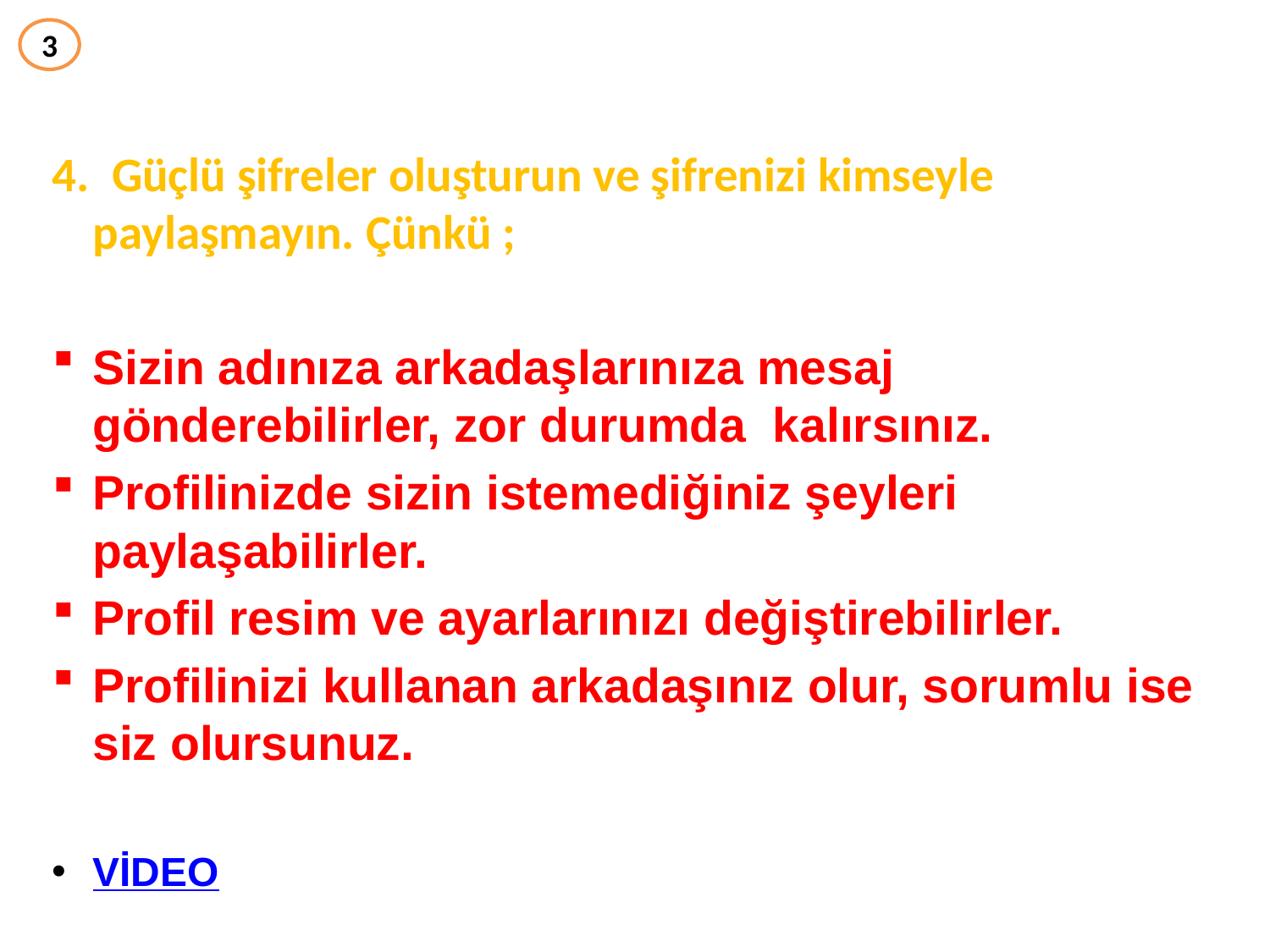

3

4.  Güçlü şifreler oluşturun ve şifrenizi kimseyle paylaşmayın. Çünkü ;

Sizin adınıza arkadaşlarınıza mesaj gönderebilirler, zor durumda  kalırsınız.
Profilinizde sizin istemediğiniz şeyleri paylaşabilirler.
Profil resim ve ayarlarınızı değiştirebilirler.
Profilinizi kullanan arkadaşınız olur, sorumlu ise siz olursunuz.

VİDEO